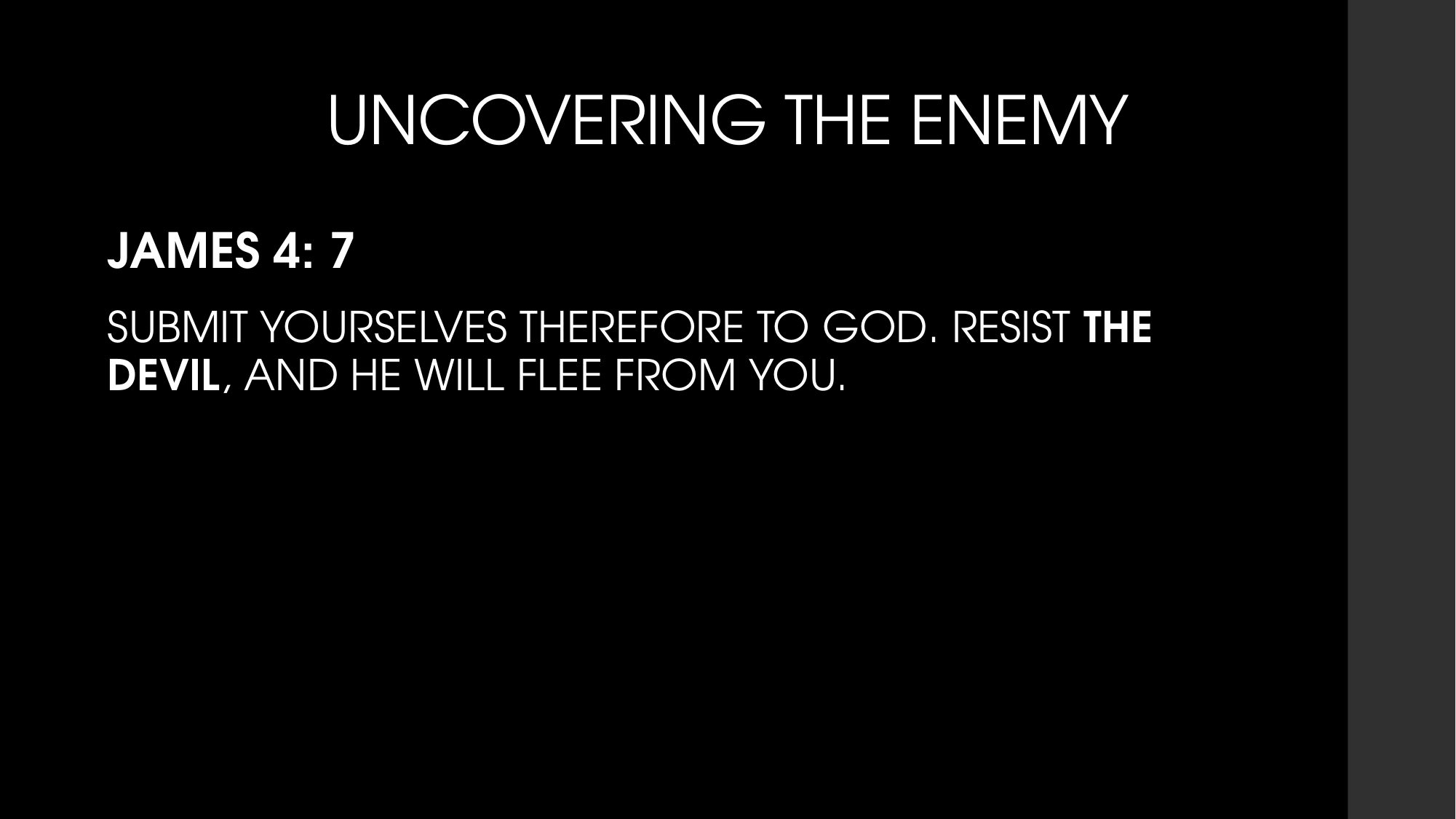

# UNCOVERING THE ENEMY
JAMES 4: 7
SUBMIT YOURSELVES THEREFORE TO GOD. RESIST THE DEVIL, AND HE WILL FLEE FROM YOU.